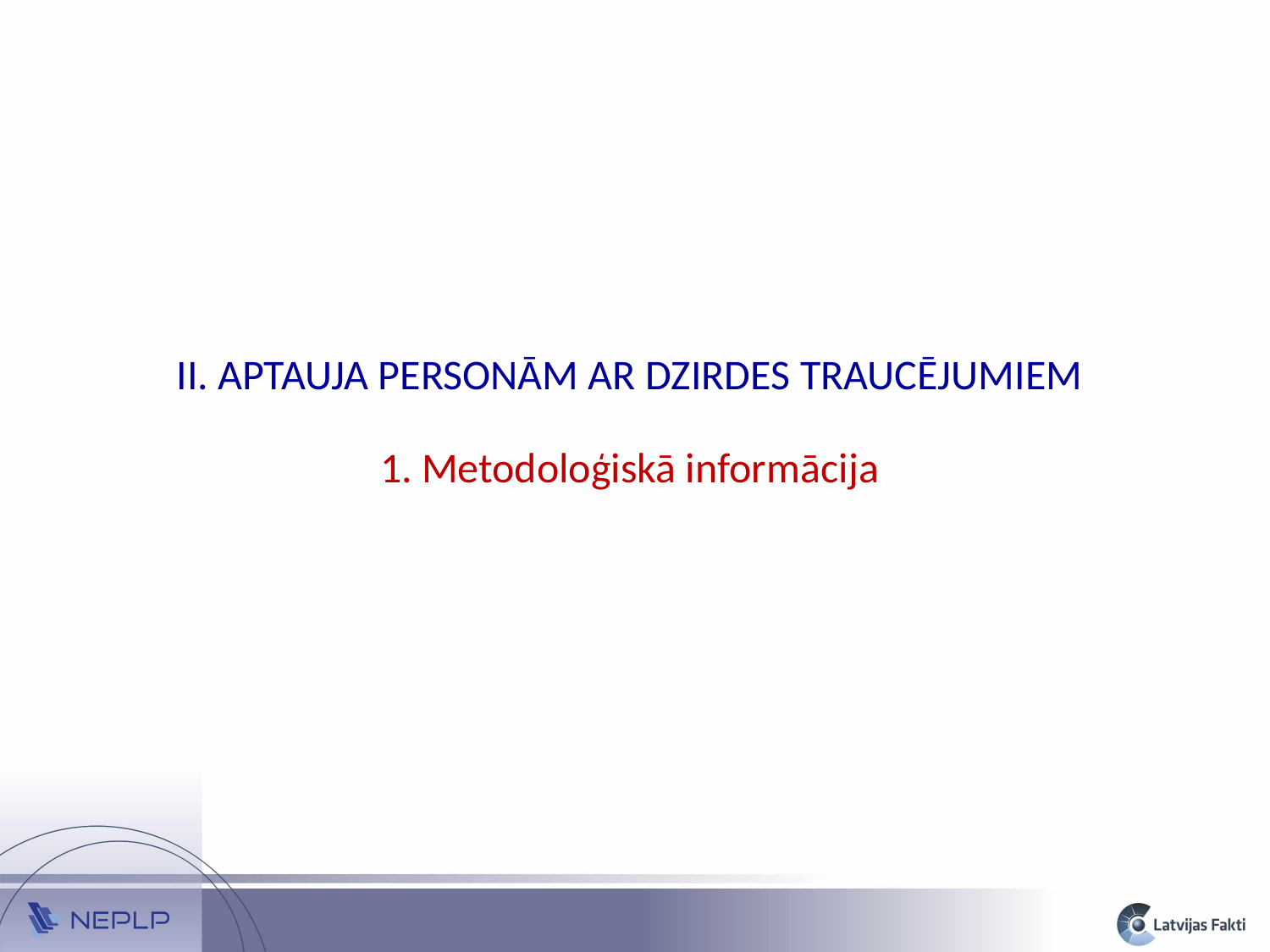

II. APTAUJA PERSONĀM AR DZIRDES TRAUCĒJUMIEM

1. Metodoloģiskā informācija